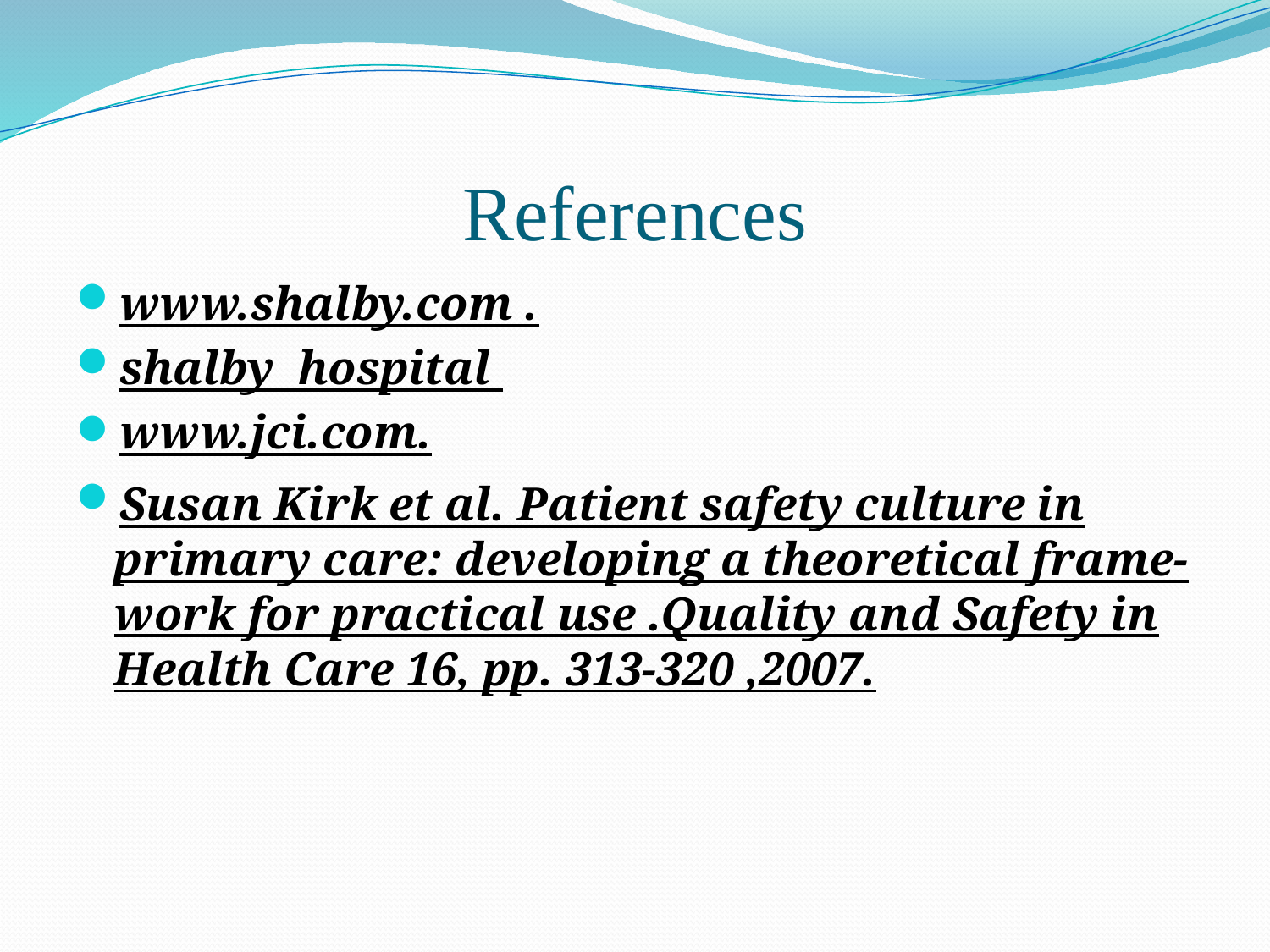

# References
www.shalby.com .
shalby  hospital
www.jci.com.
Susan Kirk et al. Patient safety culture in primary care: developing a theoretical frame-work for practical use .Quality and Safety in Health Care 16, pp. 313-320 ,2007.